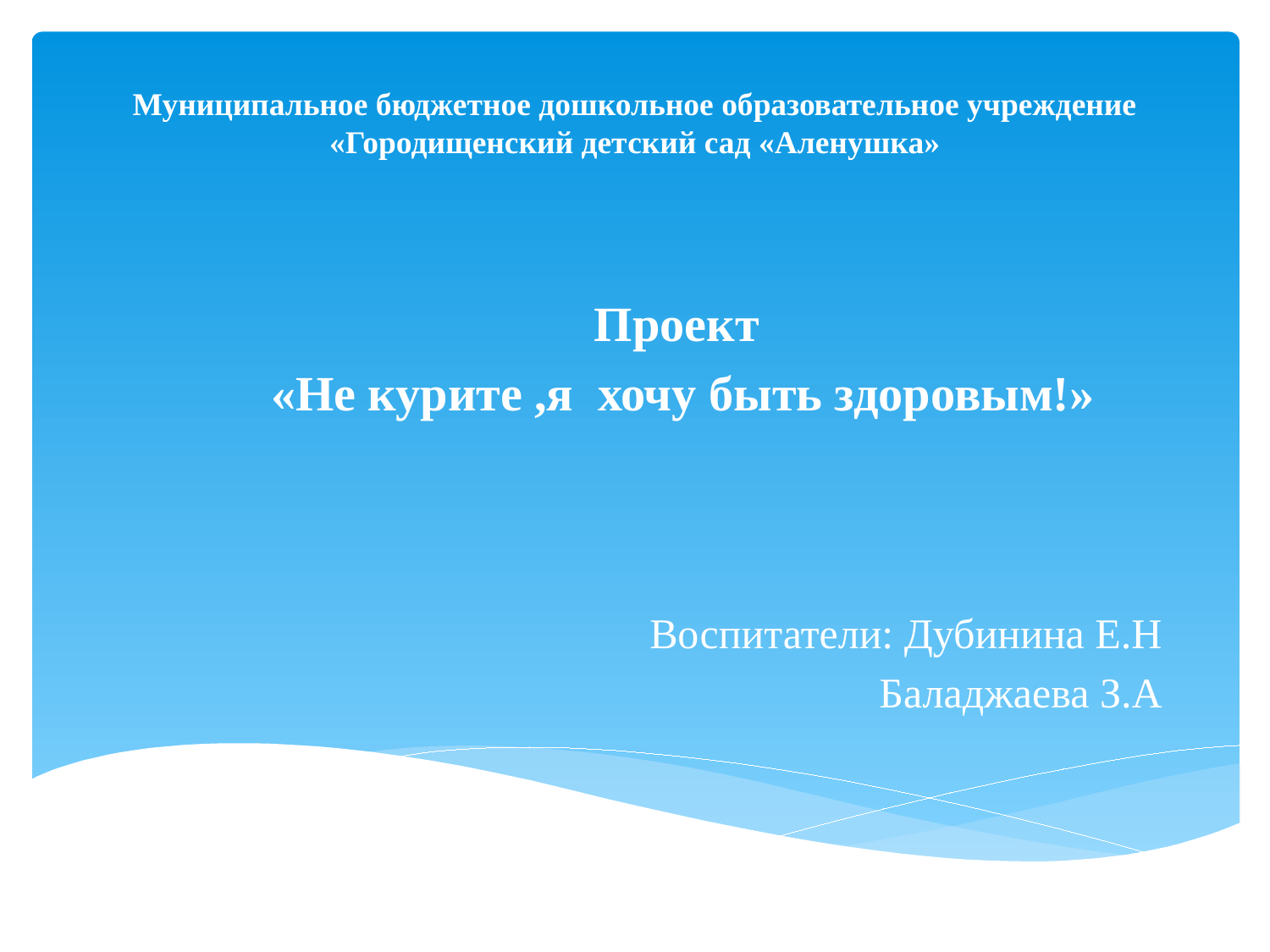

# Муниципальное бюджетное дошкольное образовательное учреждение «Городищенский детский сад «Аленушка»
Проект
«Не курите ,я  хочу быть здоровым!»

Воспитатели: Дубинина Е.Н
Баладжаева З.А